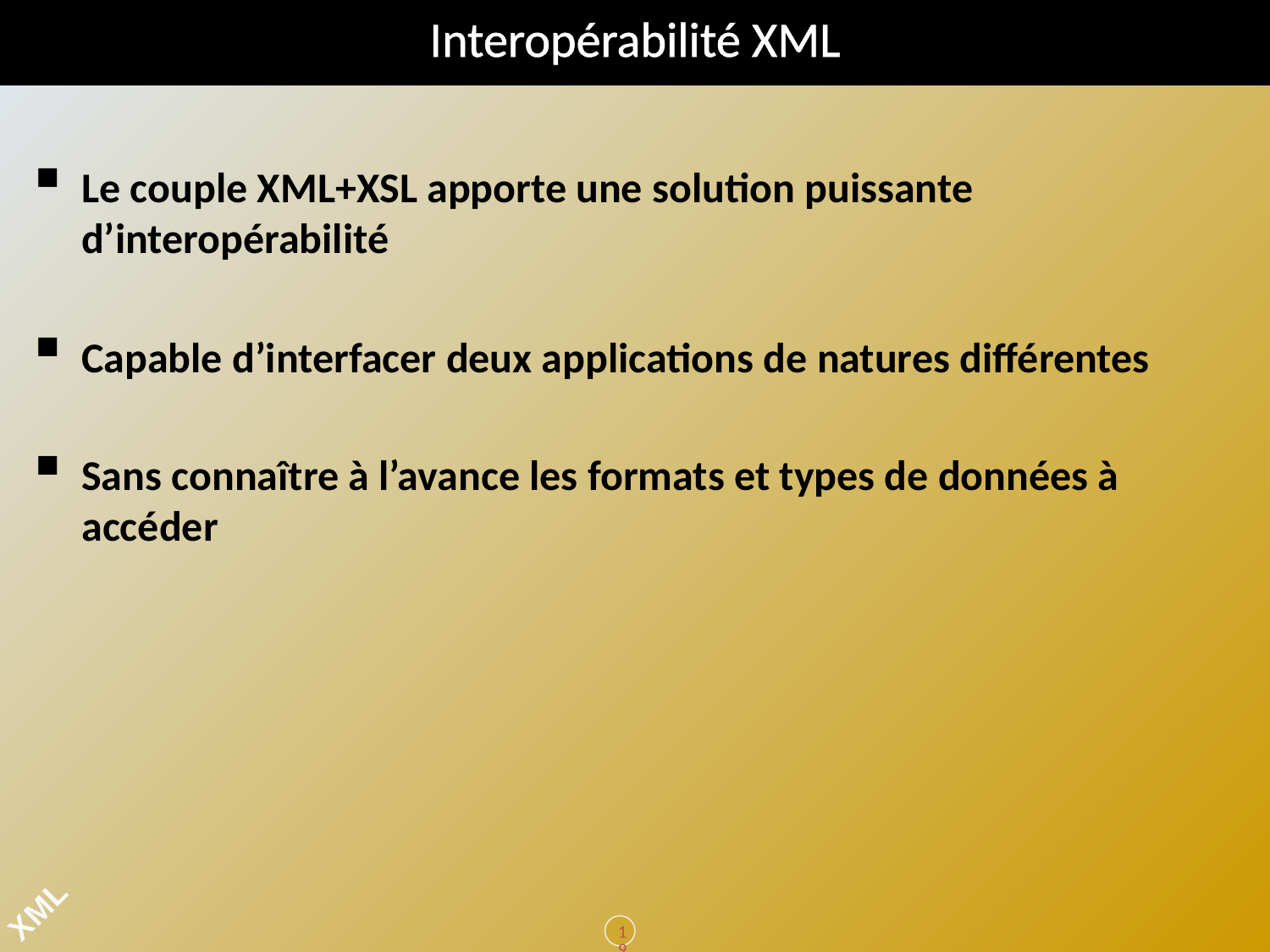

# Interopérabilité XML

Le couple XML+XSL apporte une solution puissante d’interopérabilité

Capable d’interfacer deux applications de natures différentes

Sans connaître à l’avance les formats et types de données à accéder

190